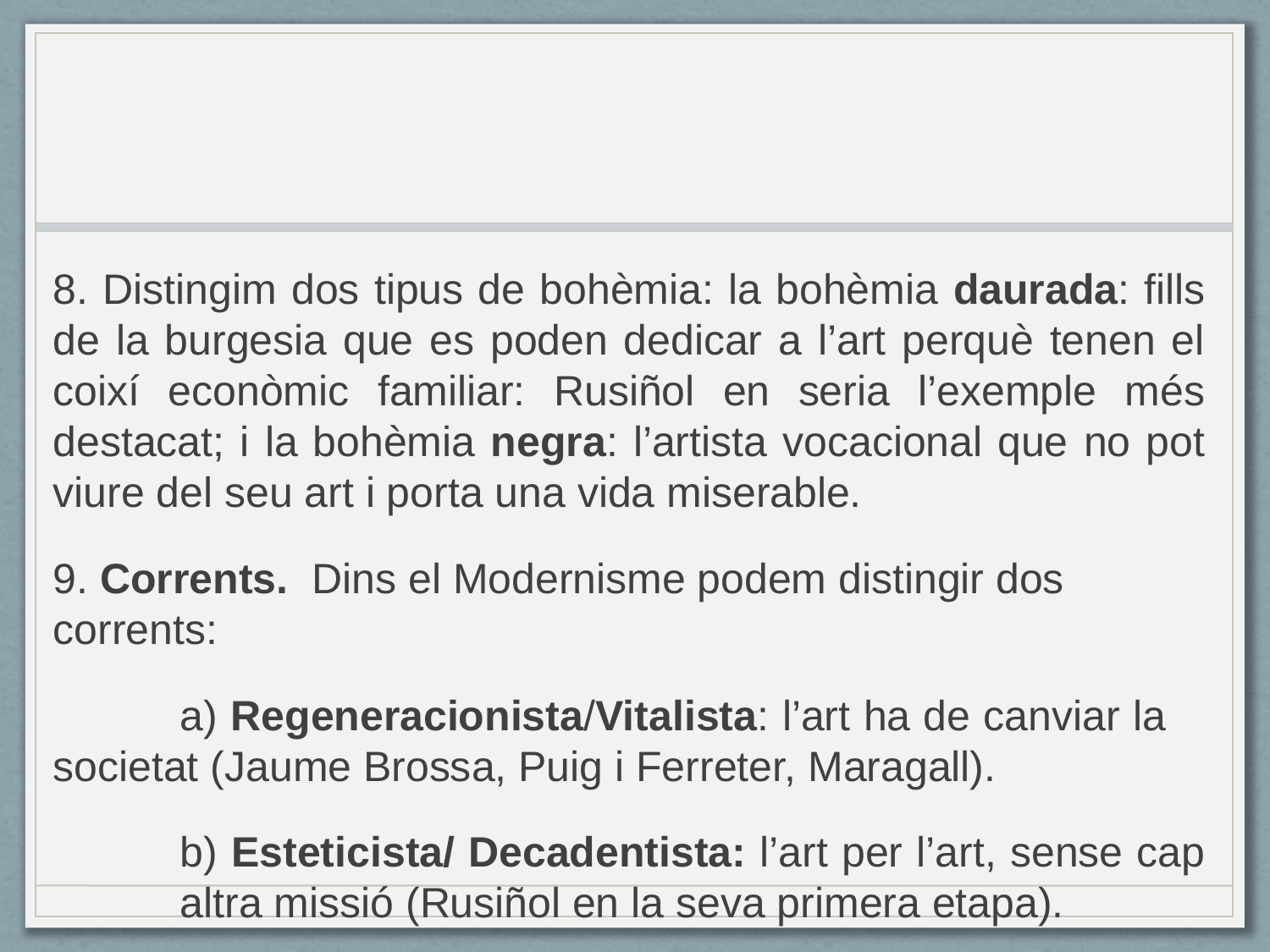

#
8. Distingim dos tipus de bohèmia: la bohèmia daurada: fills de la burgesia que es poden dedicar a l’art perquè tenen el coixí econòmic familiar: Rusiñol en seria l’exemple més destacat; i la bohèmia negra: l’artista vocacional que no pot viure del seu art i porta una vida miserable.
9. Corrents.  Dins el Modernisme podem distingir dos corrents:
	a) Regeneracionista/Vitalista: l’art ha de canviar la 	societat (Jaume Brossa, Puig i Ferreter, Maragall).
	b) Esteticista/ Decadentista: l’art per l’art, sense cap 	altra missió (Rusiñol en la seva primera etapa).